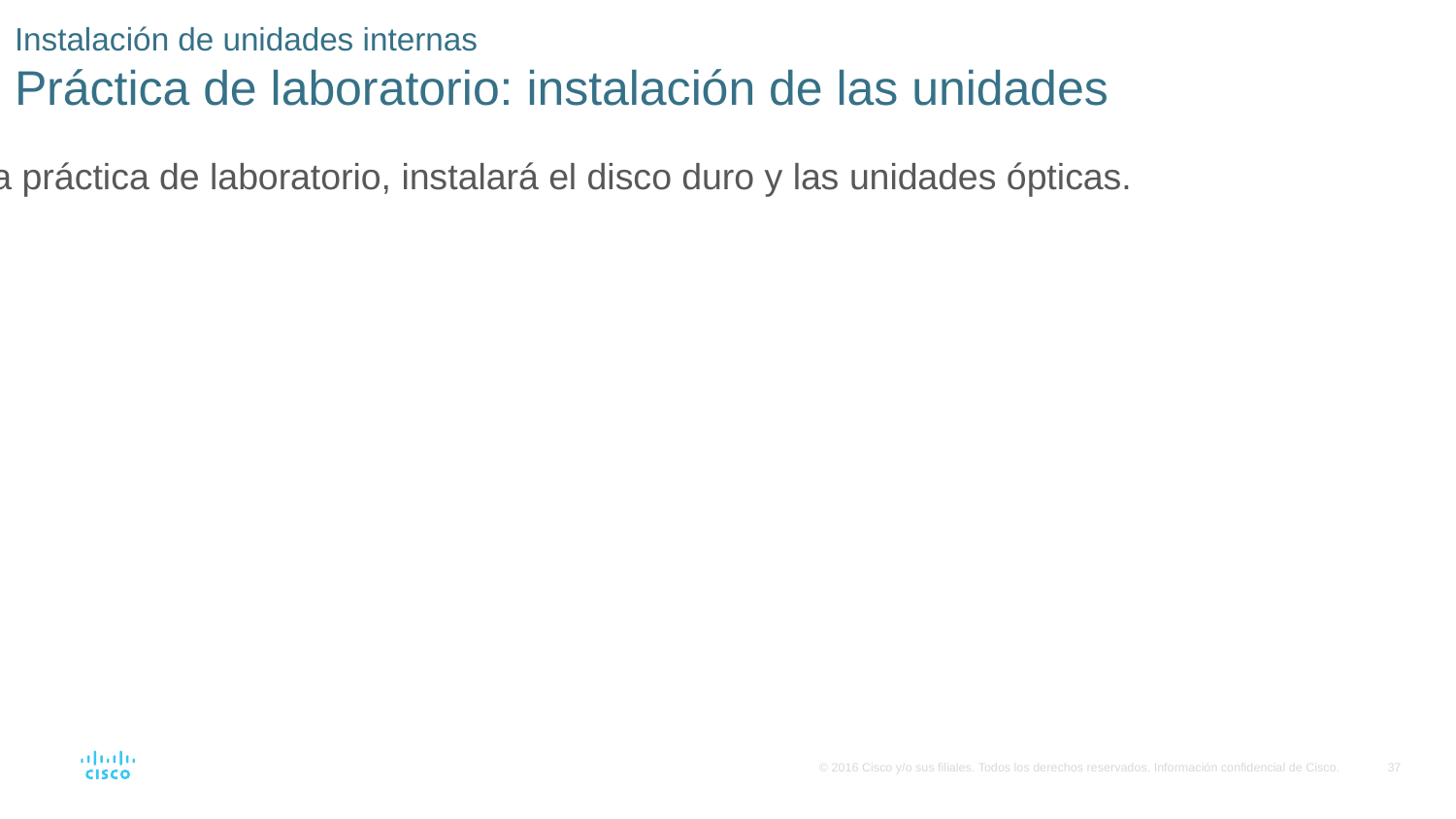

# Instalación de unidades internas Práctica de laboratorio: instalación de las unidades
En esta práctica de laboratorio, instalará el disco duro y las unidades ópticas.